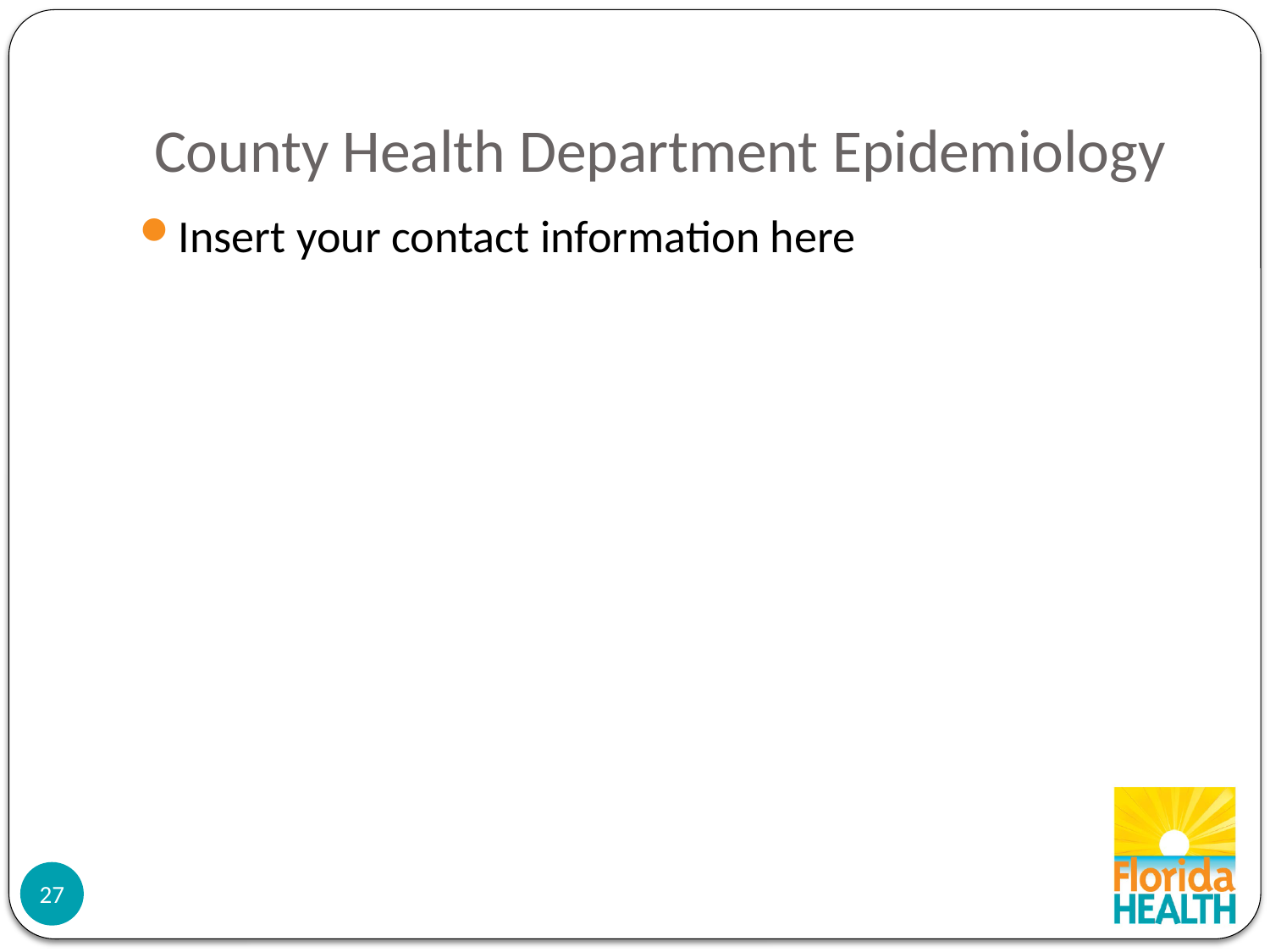

# County Health Department Epidemiology
Insert your contact information here
27